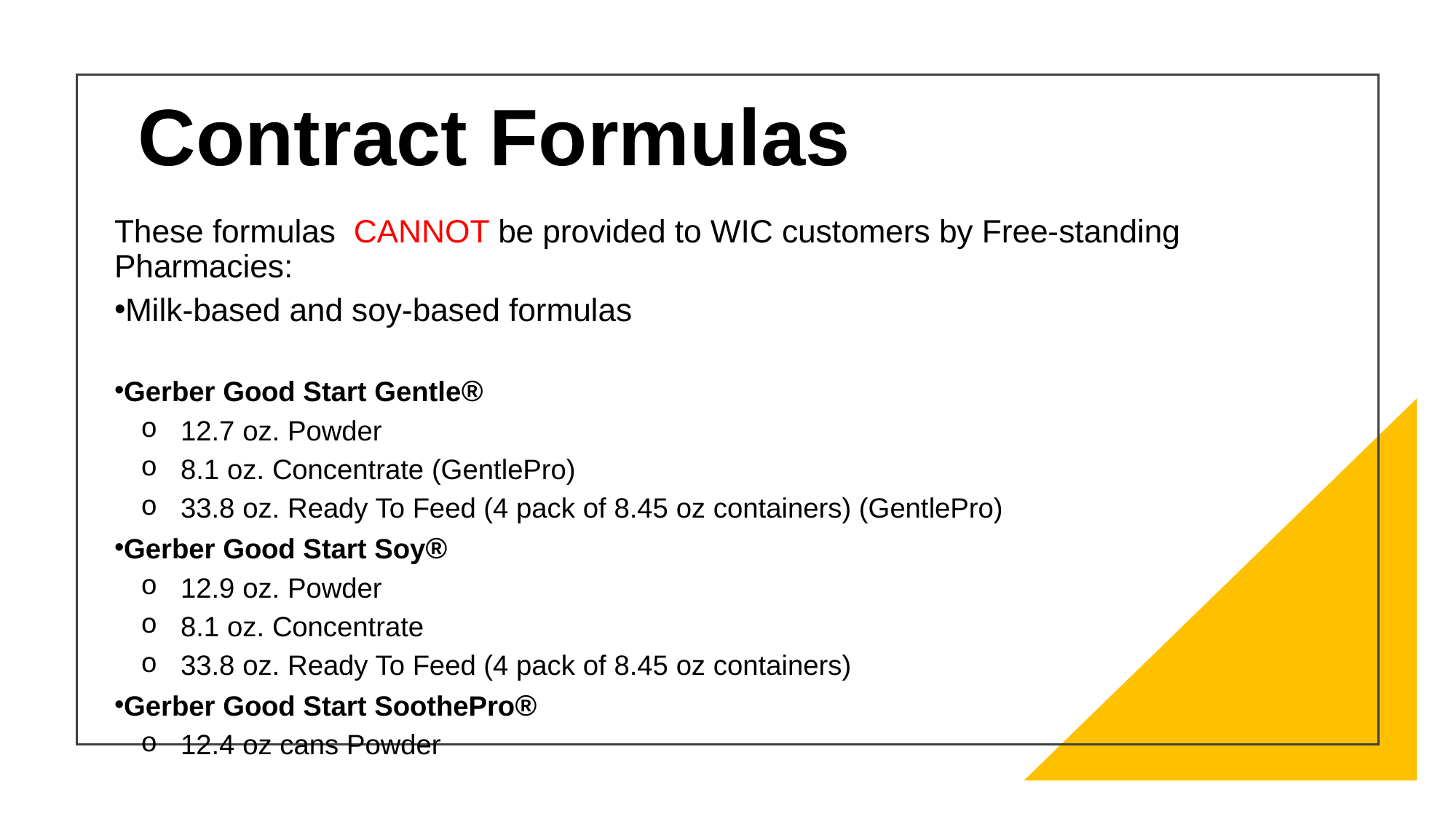

# Contract Formulas
These formulas  CANNOT be provided to WIC customers by Free-standing Pharmacies:
Milk-based and soy-based formulas

Gerber Good Start Gentle®
12.7 oz. Powder
8.1 oz. Concentrate (GentlePro)
33.8 oz. Ready To Feed (4 pack of 8.45 oz containers) (GentlePro)
Gerber Good Start Soy®
12.9 oz. Powder
8.1 oz. Concentrate
33.8 oz. Ready To Feed (4 pack of 8.45 oz containers)
Gerber Good Start SoothePro®
12.4 oz cans Powder